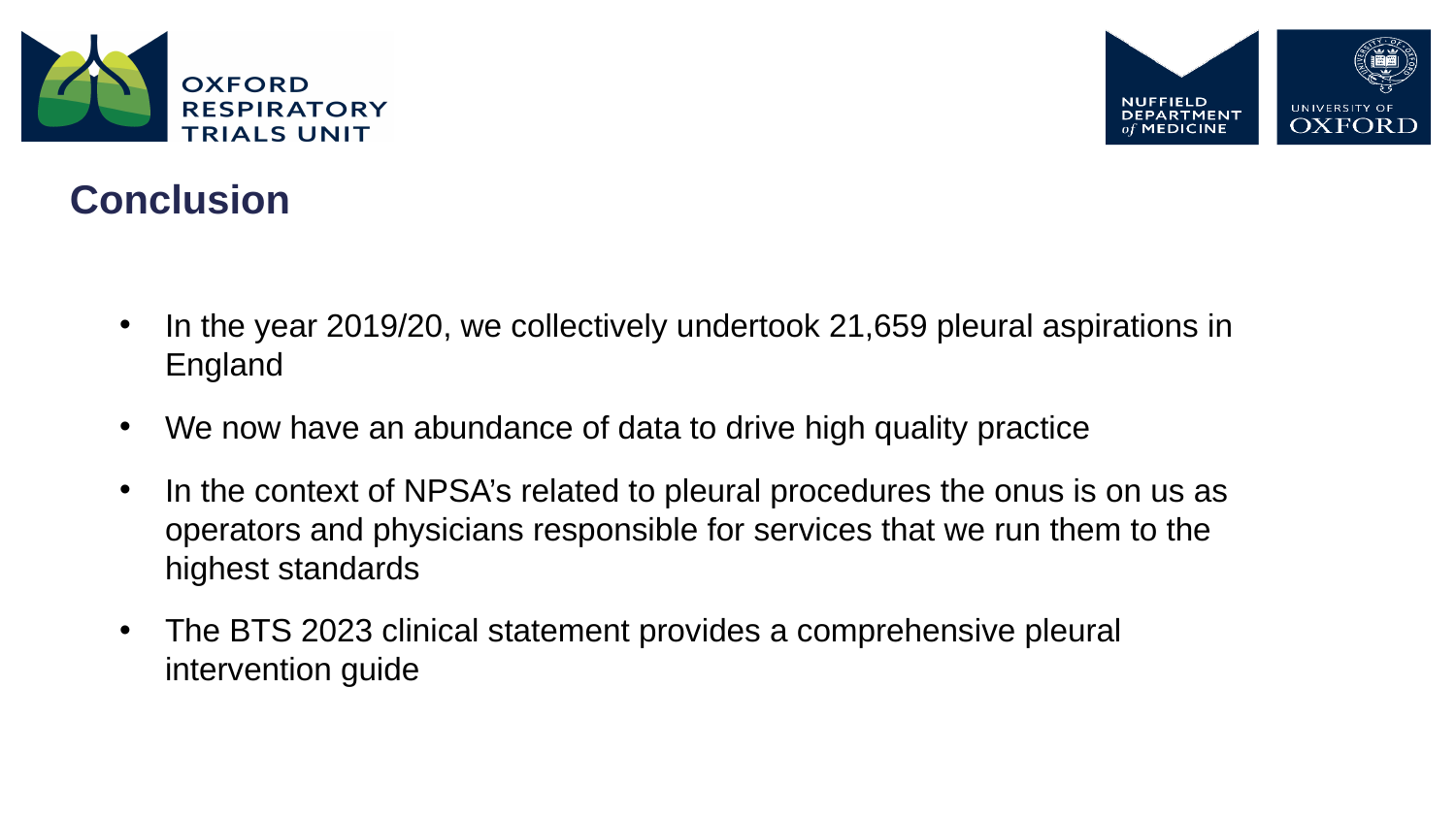

Conclusion
In the year 2019/20, we collectively undertook 21,659 pleural aspirations in England
We now have an abundance of data to drive high quality practice
In the context of NPSA’s related to pleural procedures the onus is on us as operators and physicians responsible for services that we run them to the highest standards
The BTS 2023 clinical statement provides a comprehensive pleural intervention guide